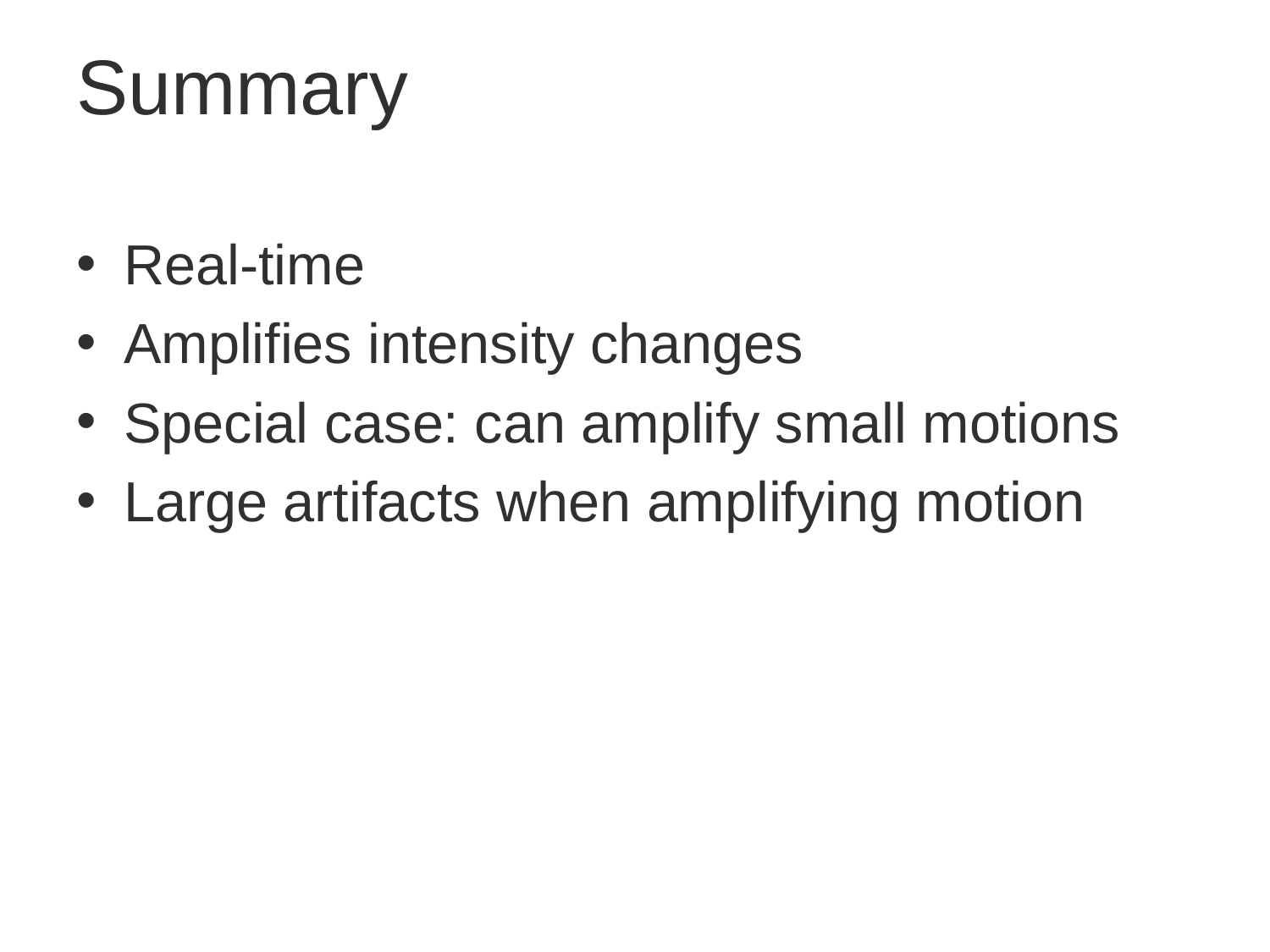

# Summary
Real-time
Amplifies intensity changes
Special case: can amplify small motions
Large artifacts when amplifying motion